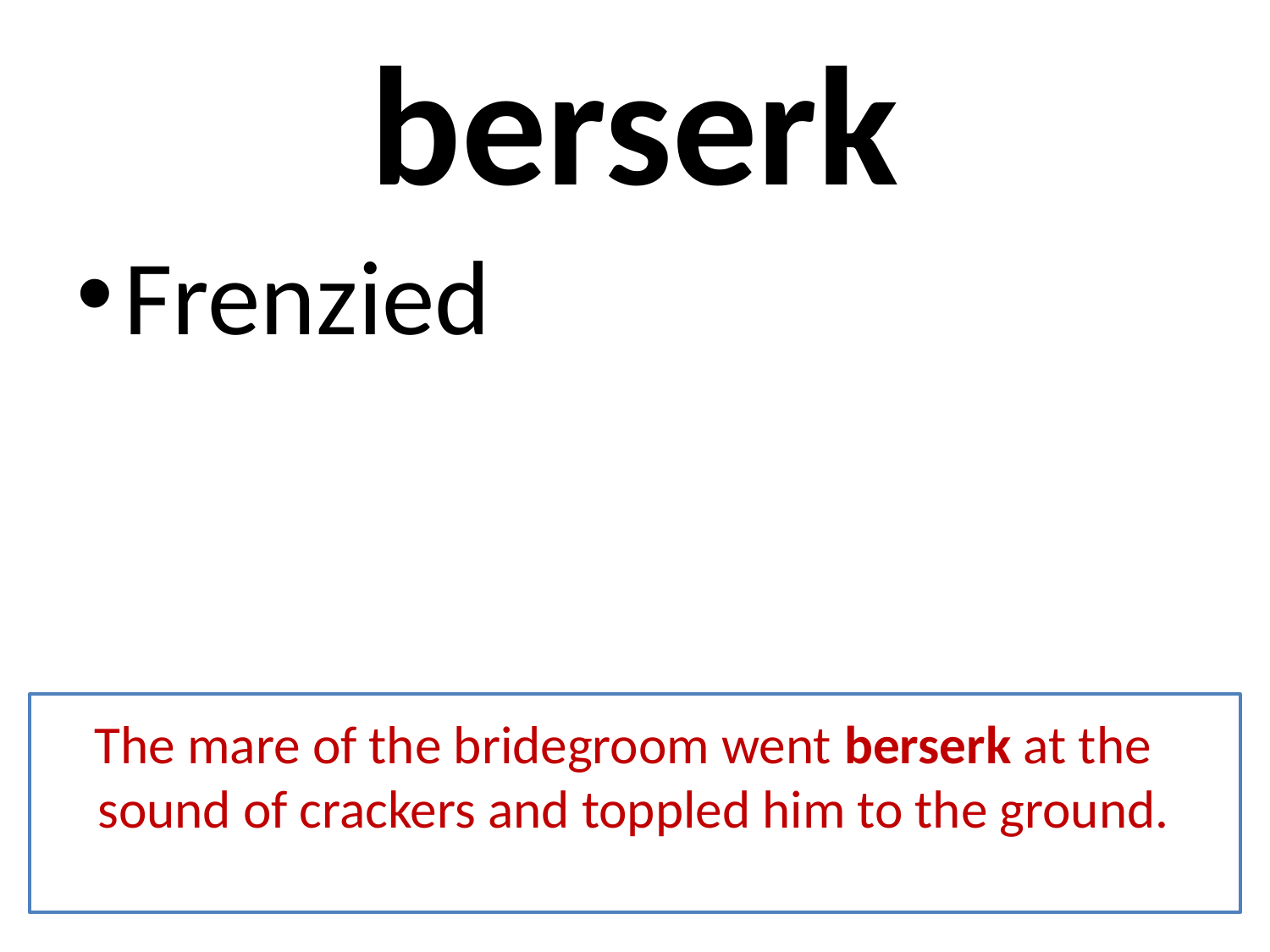

# berserk
Frenzied

    The mare of the bridegroom went berserk at the sound of crackers and toppled him to the ground.